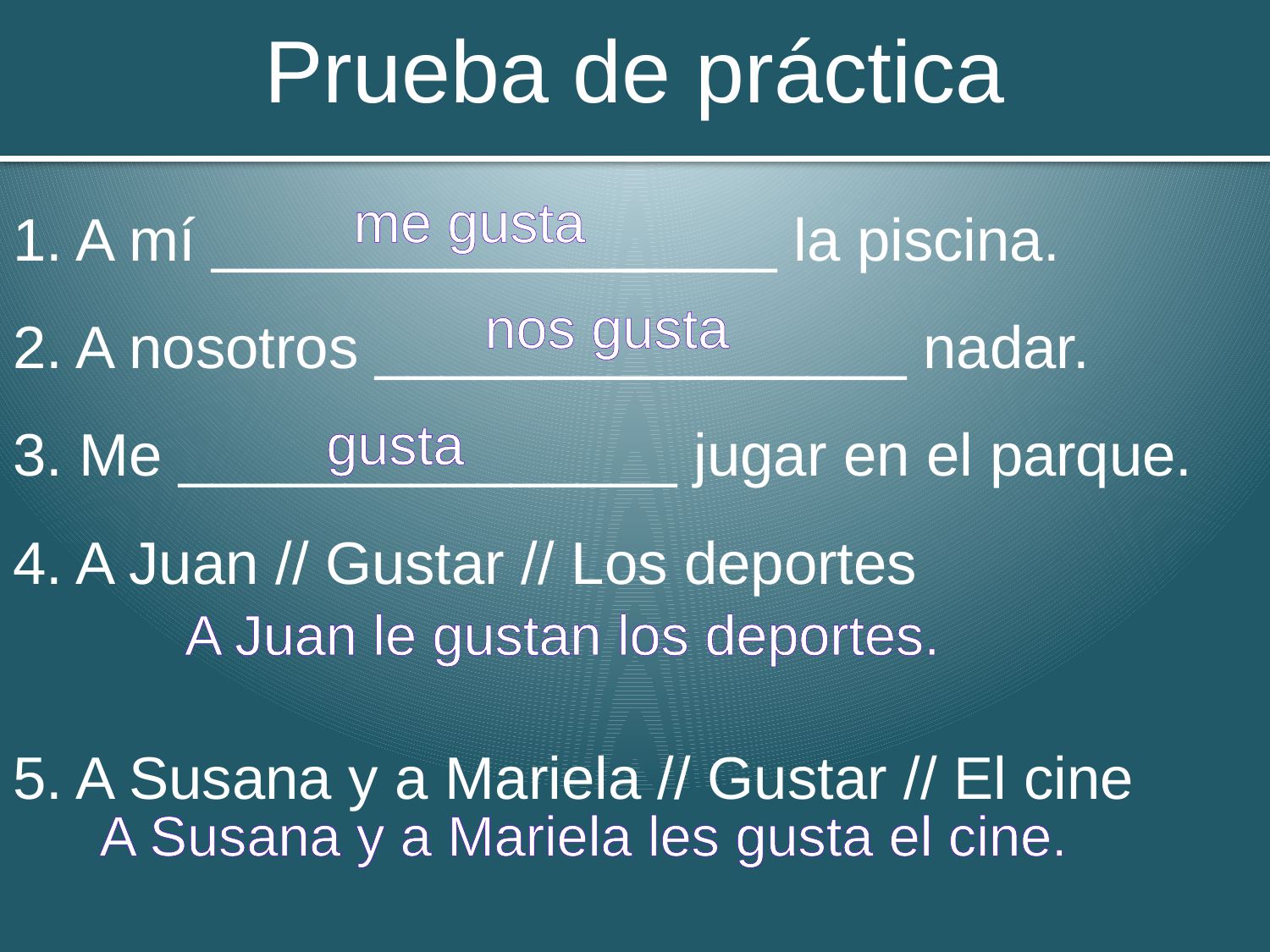

# Prueba de práctica
1. A mí _________________ la piscina.
2. A nosotros ________________ nadar.
3. Me _______________ jugar en el parque.
4. A Juan // Gustar // Los deportes
5. A Susana y a Mariela // Gustar // El cine
me gusta
nos gusta
gusta
A Juan le gustan los deportes.
A Susana y a Mariela les gusta el cine.